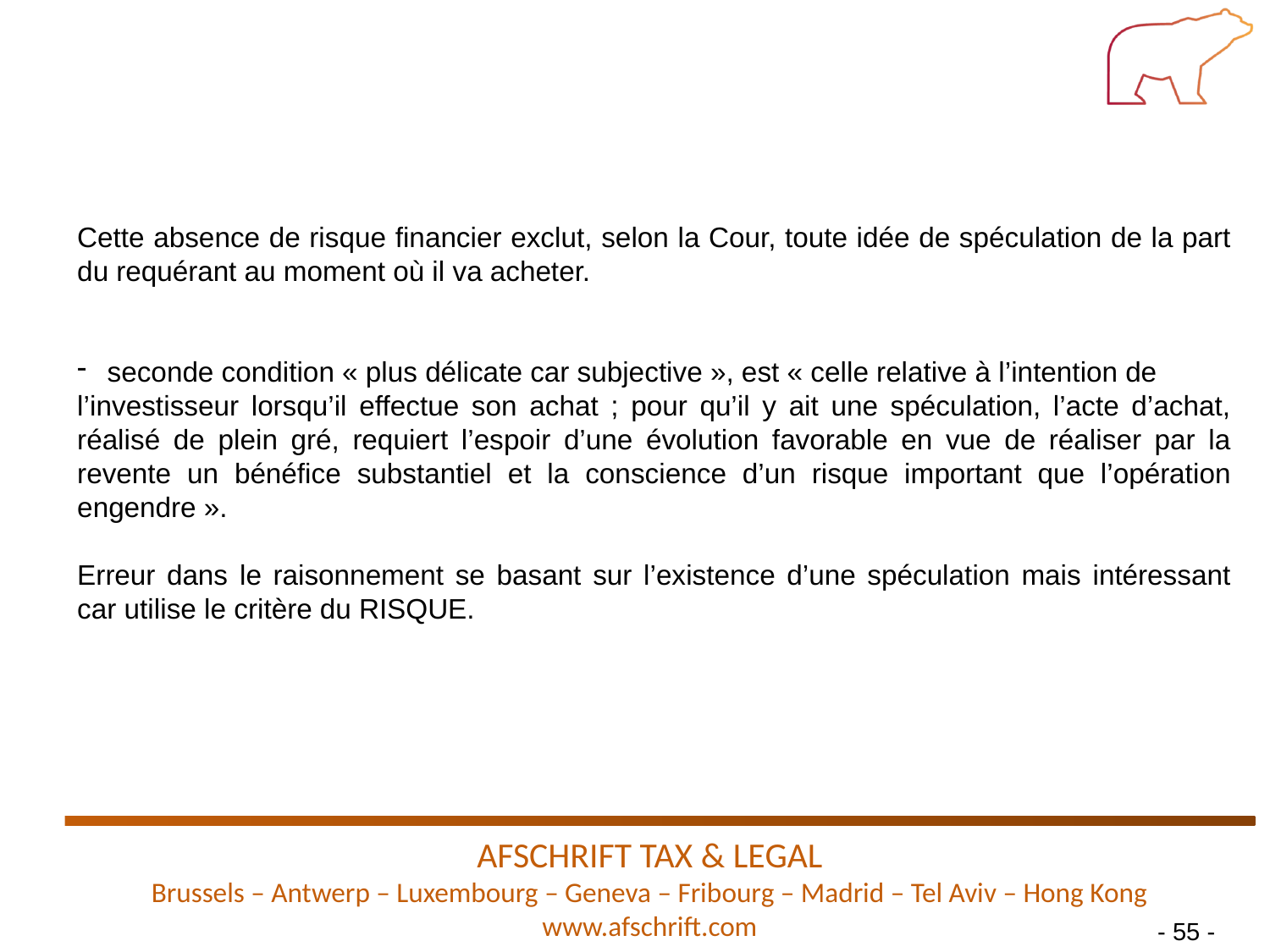

Cette absence de risque financier exclut, selon la Cour, toute idée de spéculation de la part du requérant au moment où il va acheter.

seconde condition « plus délicate car subjective », est « celle relative à l’intention de
l’investisseur lorsqu’il effectue son achat ; pour qu’il y ait une spéculation, l’acte d’achat, réalisé de plein gré, requiert l’espoir d’une évolution favorable en vue de réaliser par la revente un bénéfice substantiel et la conscience d’un risque important que l’opération engendre ».

Erreur dans le raisonnement se basant sur l’existence d’une spéculation mais intéressant car utilise le critère du RISQUE.